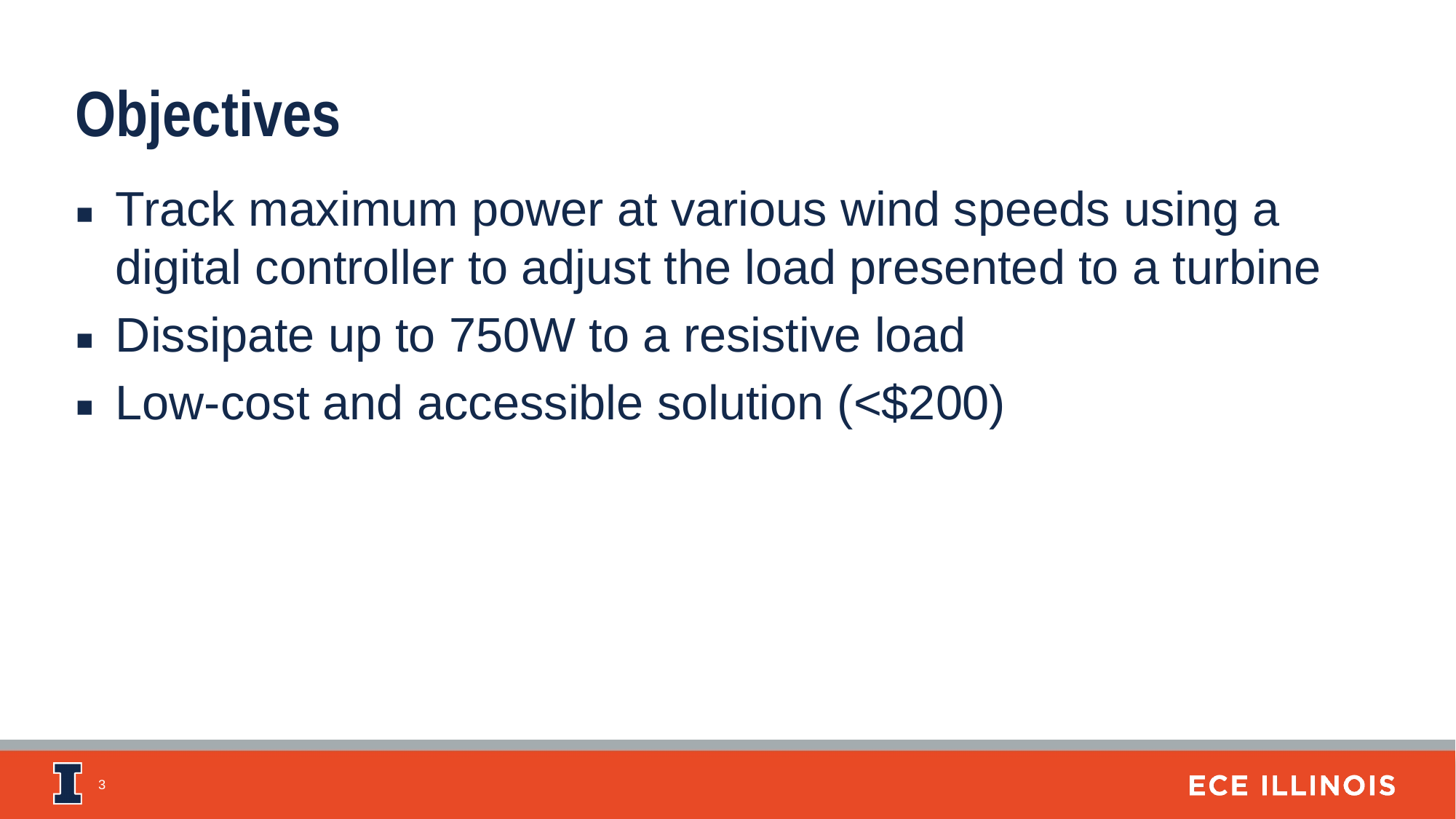

Objectives
Track maximum power at various wind speeds using a digital controller to adjust the load presented to a turbine
Dissipate up to 750W to a resistive load
Low-cost and accessible solution (<$200)
3